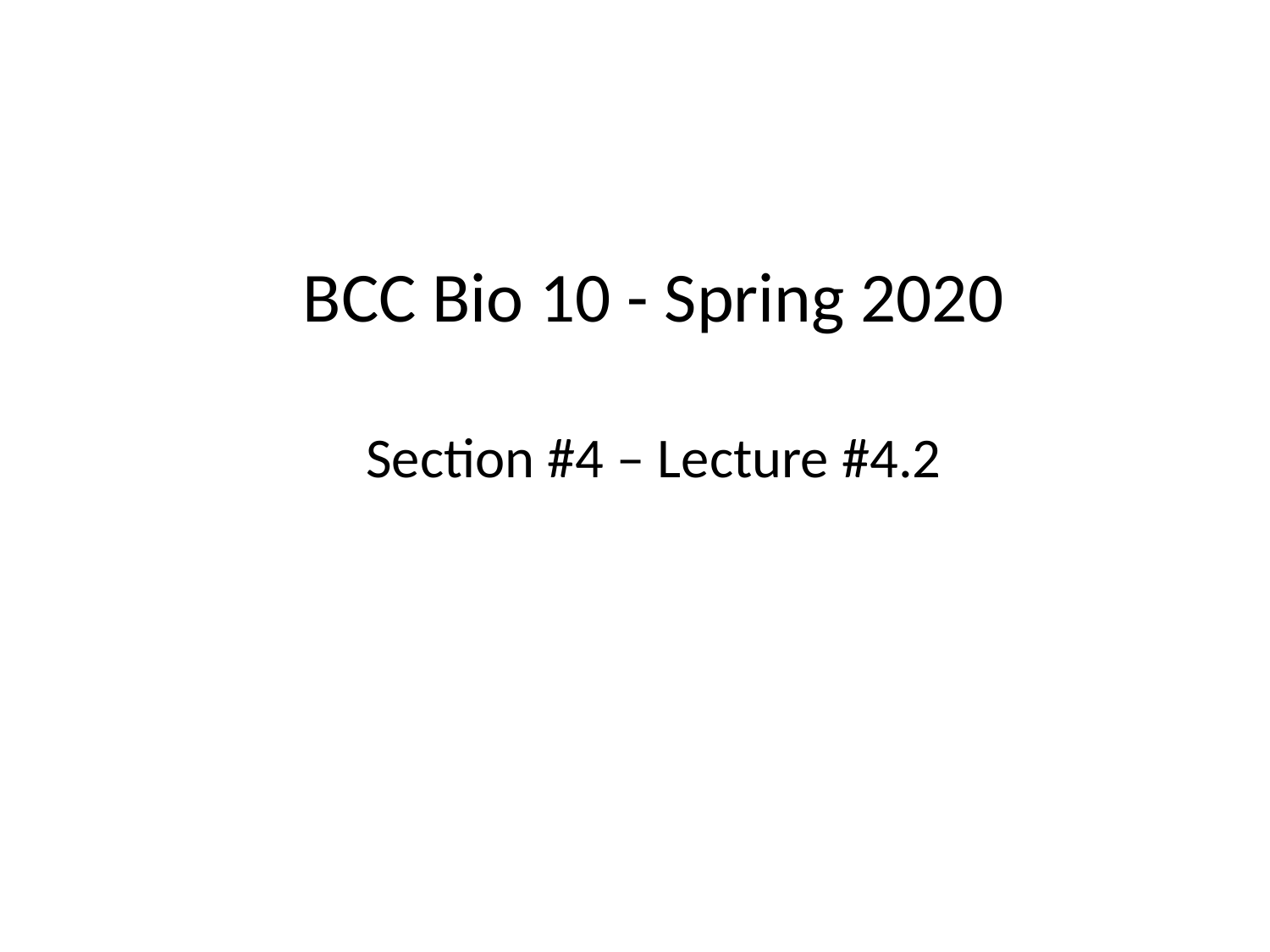

BCC Bio 10 - Spring 2020

Section #4 – Lecture #4.2